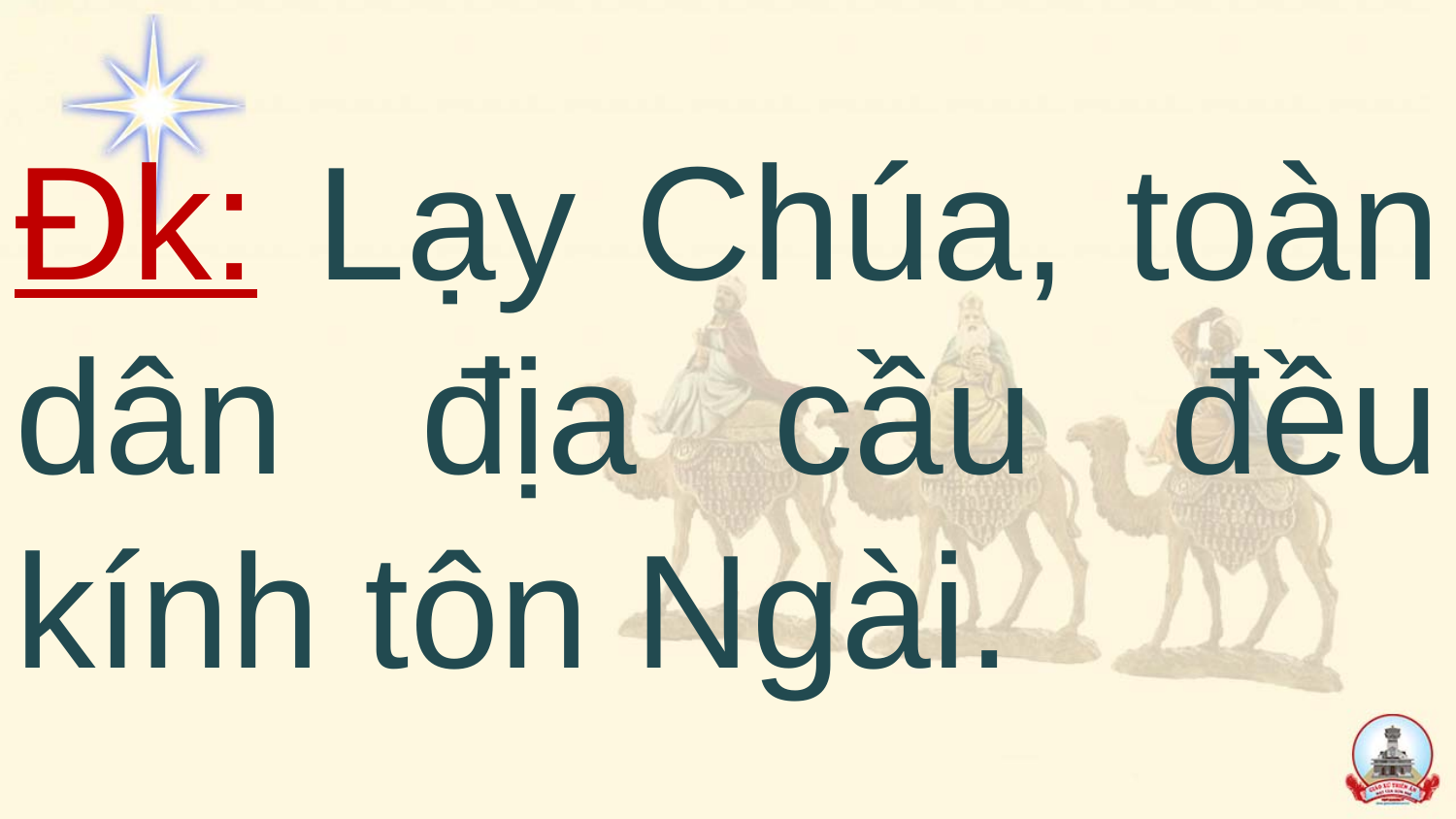

# Đk: Lạy Chúa, toàn dân địa cầu đều kính tôn Ngài.